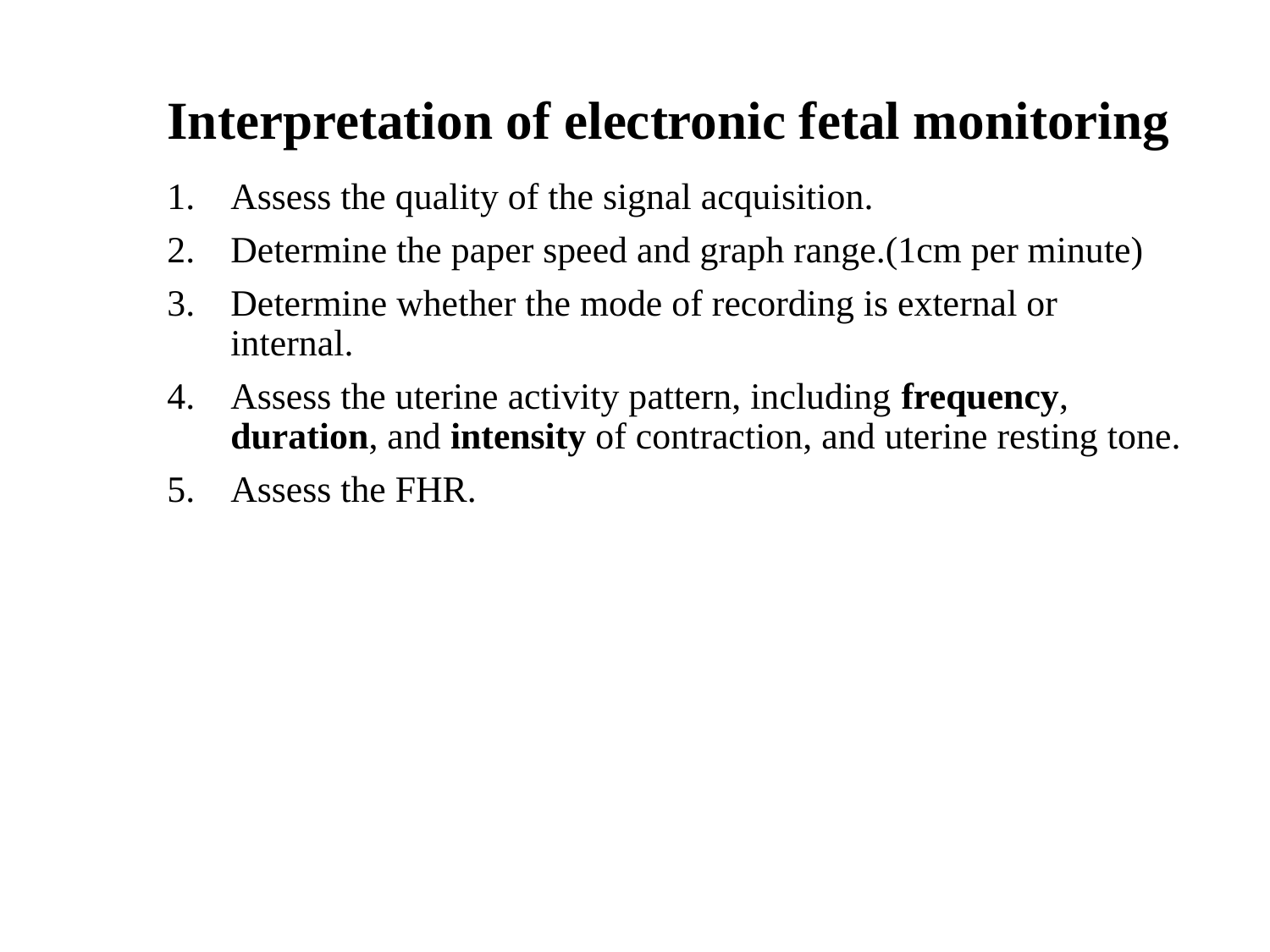

# Interpretation of electronic fetal monitoring
Assess the quality of the signal acquisition.
Determine the paper speed and graph range.(1cm per minute)
Determine whether the mode of recording is external or internal.
Assess the uterine activity pattern, including frequency, duration, and intensity of contraction, and uterine resting tone.
Assess the FHR.